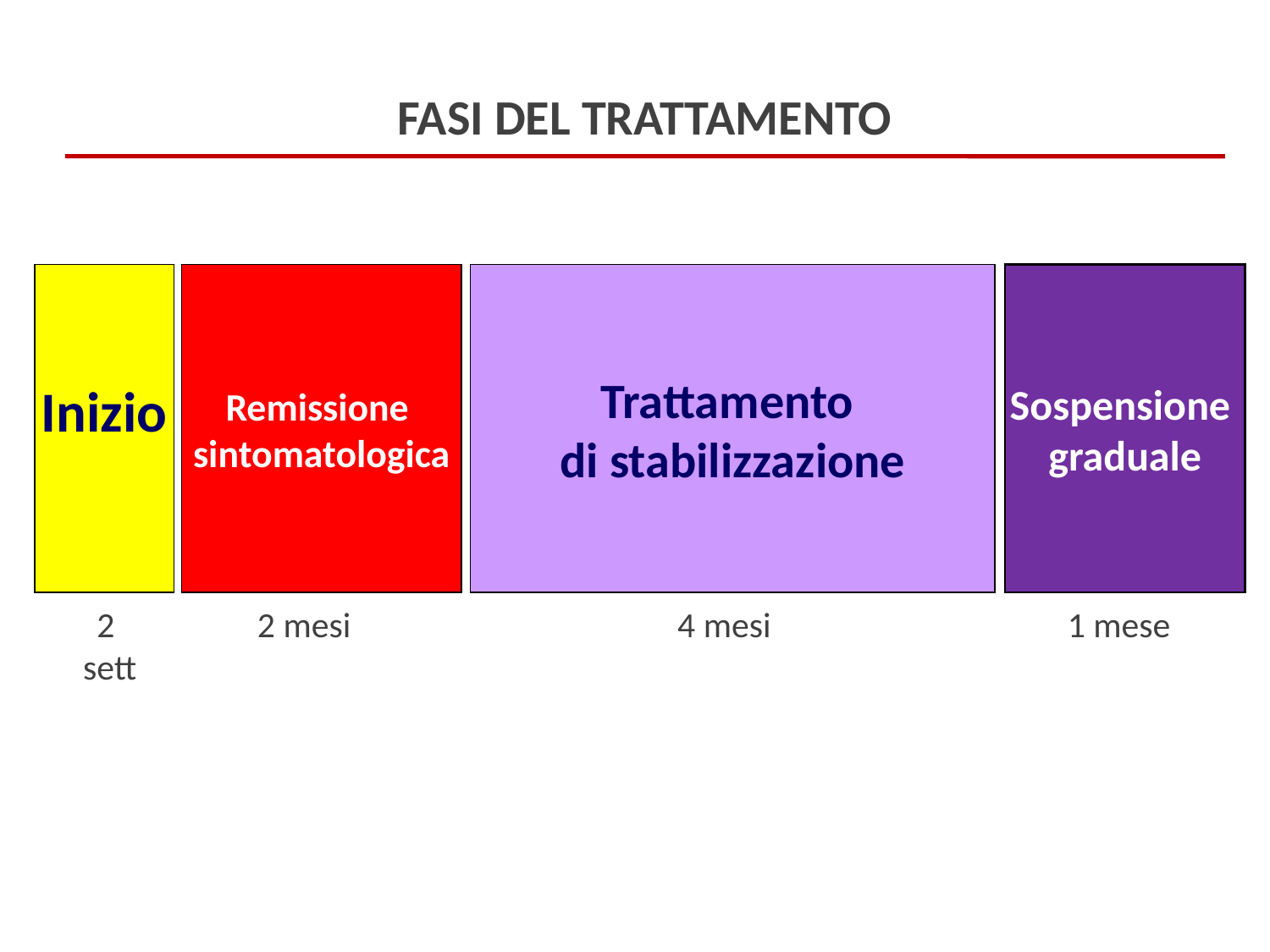

FASI DEL TRATTAMENTO

 Inizio

Remissione
sintomatologica
Trattamento
di stabilizzazione
Sospensione
graduale
2
sett
2 mesi
4 mesi
1 mese